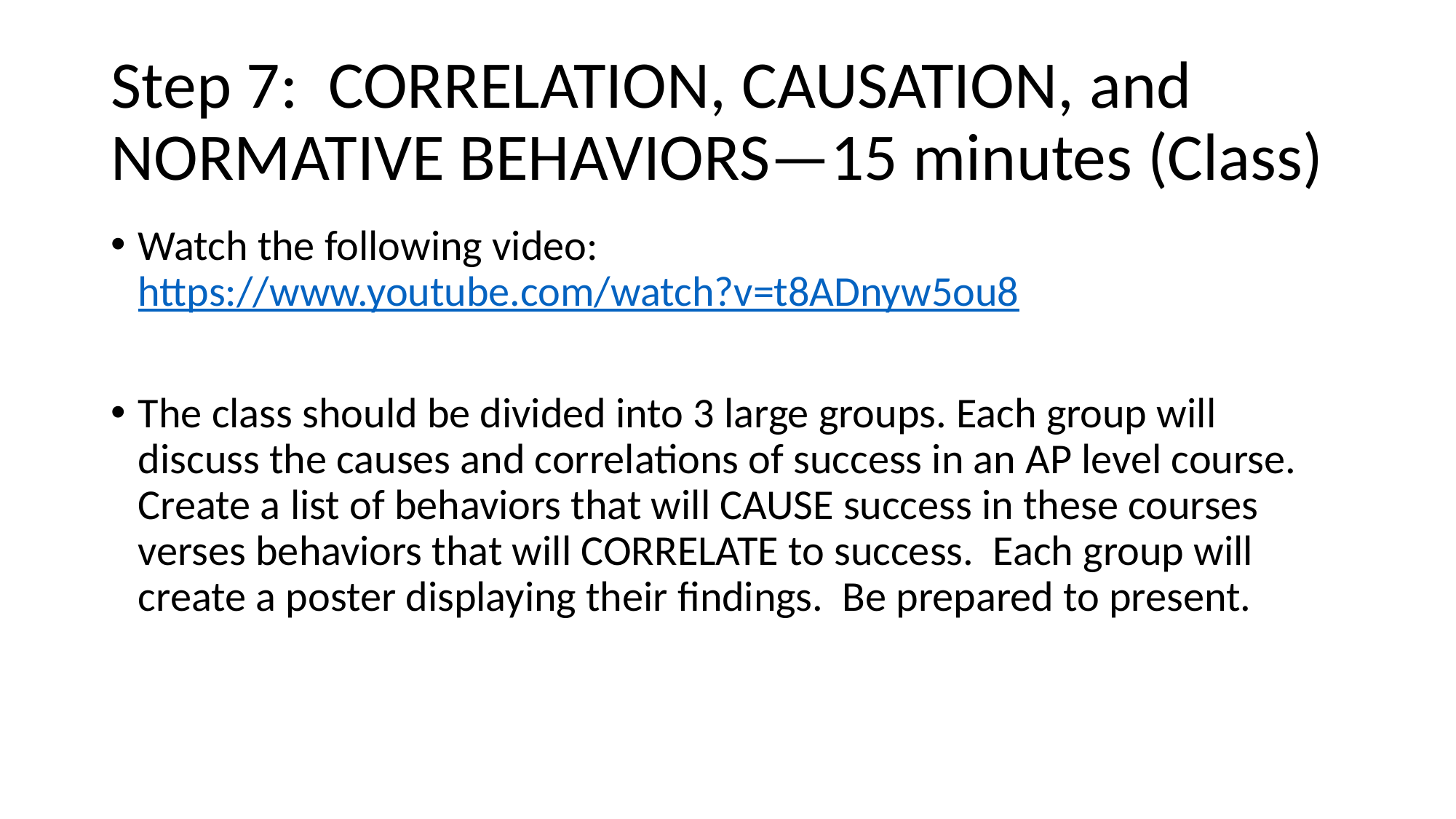

# Step 7:  CORRELATION, CAUSATION, and NORMATIVE BEHAVIORS—15 minutes (Class)
Watch the following video:   https://www.youtube.com/watch?v=t8ADnyw5ou8

The class should be divided into 3 large groups. Each group will discuss the causes and correlations of success in an AP level course.  Create a list of behaviors that will CAUSE success in these courses verses behaviors that will CORRELATE to success.  Each group will create a poster displaying their findings.  Be prepared to present.